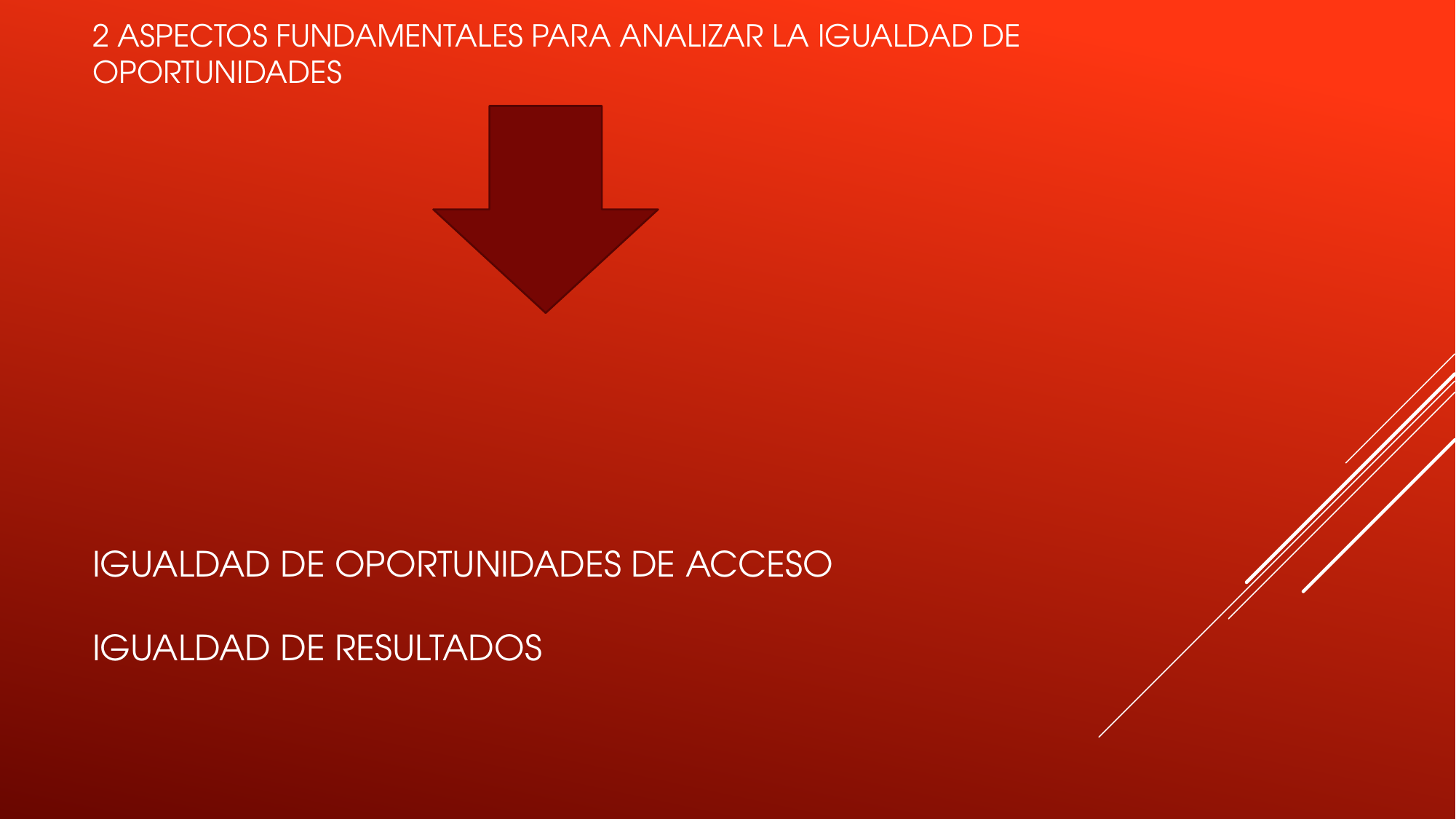

2 ASPECTOS FUNDAMENTALES PARA ANALIZAR LA IGUALDAD DE OPORTUNIDADES

# Igualdad de oportunidades de acceso IGUALDAD DE RESULTADOS